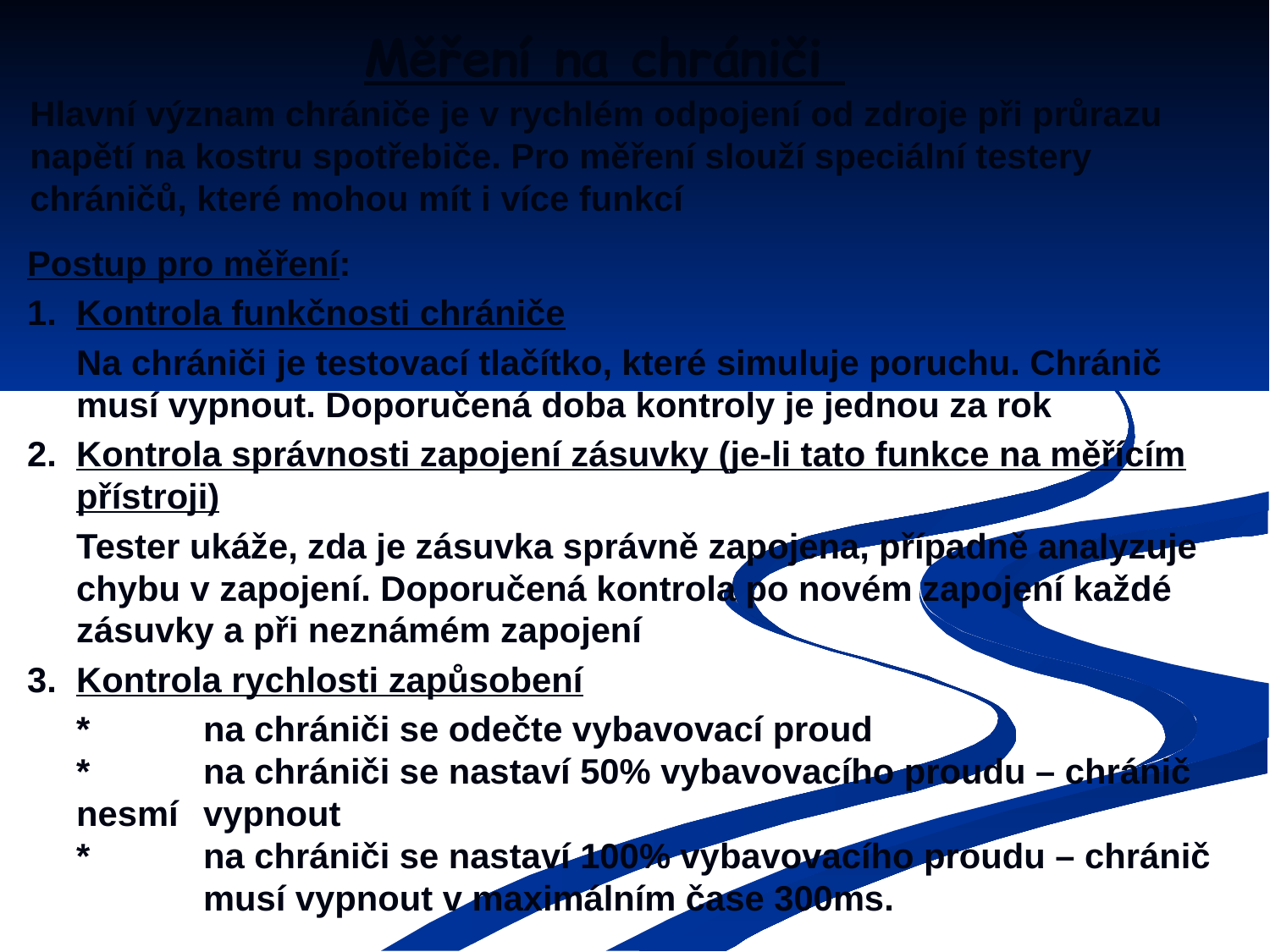

Měření na chrániči
Hlavní význam chrániče je v rychlém odpojení od zdroje při průrazu napětí na kostru spotřebiče. Pro měření slouží speciální testery chráničů, které mohou mít i více funkcí
Postup pro měření:
1.	Kontrola funkčnosti chrániče
	Na chrániči je testovací tlačítko, které simuluje poruchu. Chránič musí vypnout. Doporučená doba kontroly je jednou za rok
2.	Kontrola správnosti zapojení zásuvky (je-li tato funkce na měřícím přístroji)
	Tester ukáže, zda je zásuvka správně zapojena, případně analyzuje chybu v zapojení. Doporučená kontrola po novém zapojení každé zásuvky a při neznámém zapojení
3.	Kontrola rychlosti zapůsobení
	*	na chrániči se odečte vybavovací proud
	*	na chrániči se nastaví 50% vybavovacího proudu – chránič nesmí 	vypnout
	*	na chrániči se nastaví 100% vybavovacího proudu – chránič 	musí vypnout v maximálním čase 300ms.